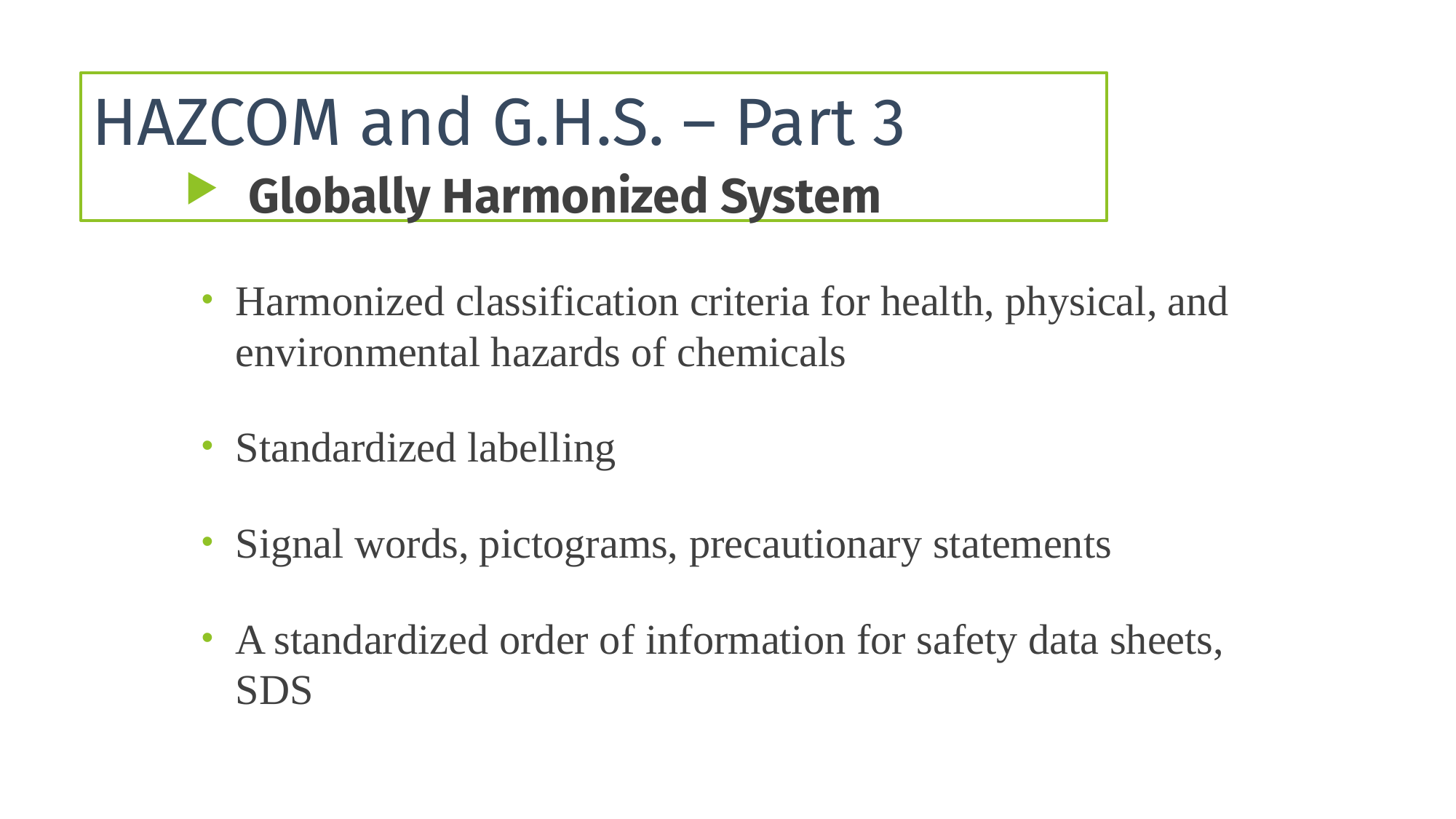

# HAZCOM and G.H.S. – Part 3
  Globally Harmonized System

Harmonized classification criteria for health, physical, and environmental hazards of chemicals

Standardized labelling

Signal words, pictograms, precautionary statements

A standardized order of information for safety data sheets, SDS